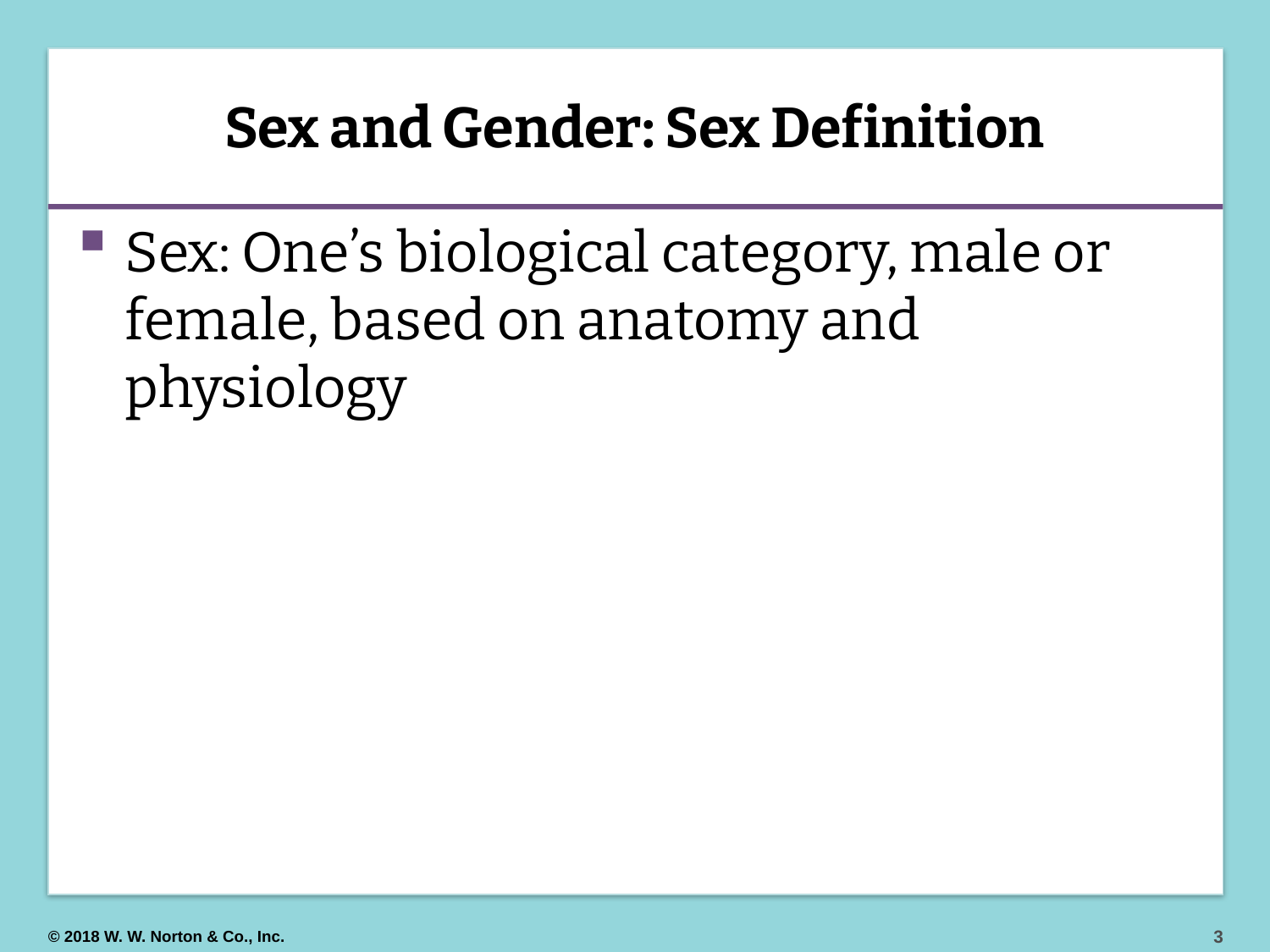

# Sex and Gender: Sex Definition
Sex: One’s biological category, male or female, based on anatomy and physiology